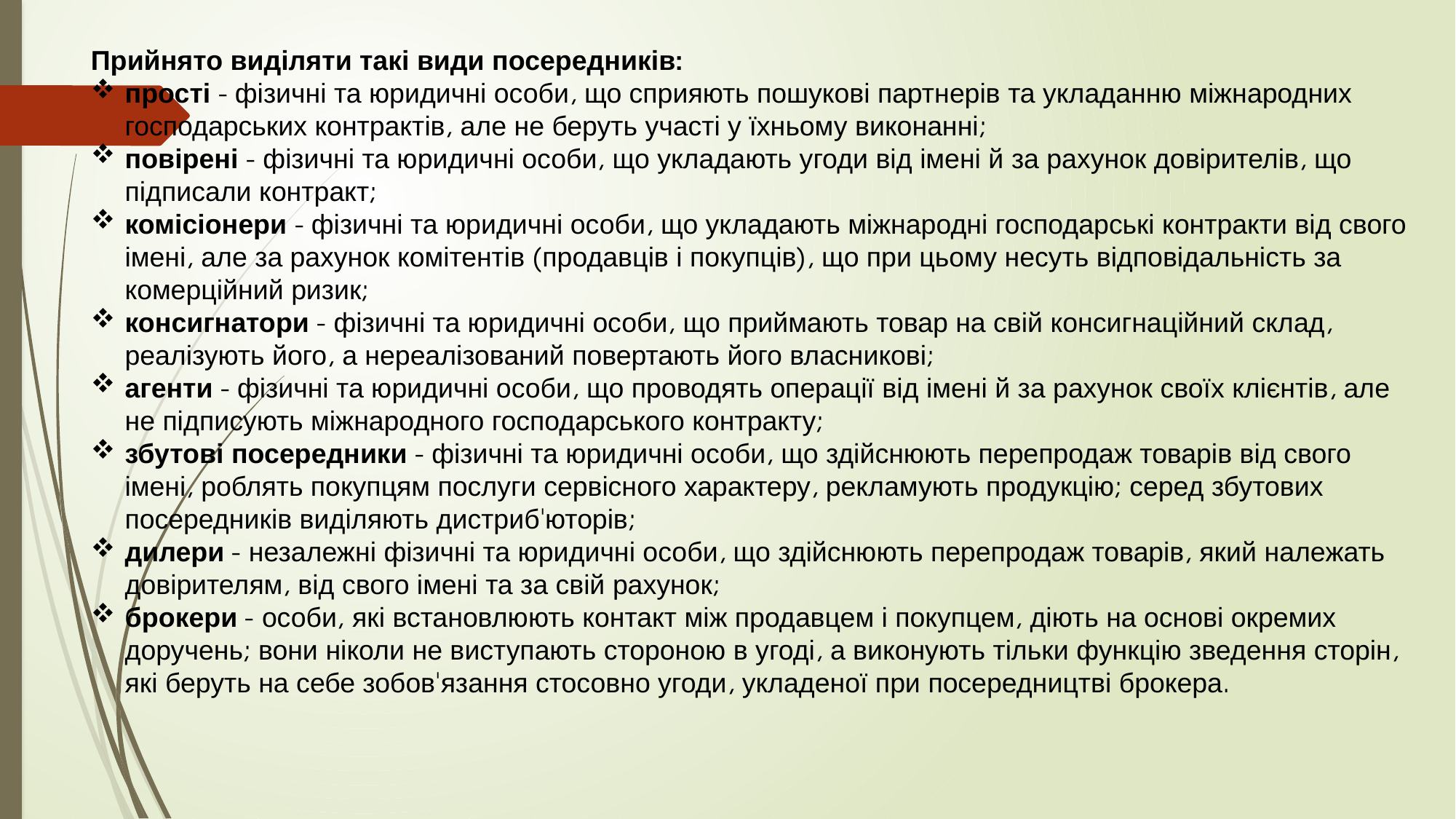

Прийнято виділяти такі види посередників:
прості - фізичні та юридичні особи, що сприяють пошукові партнерів та укладанню міжнародних господарських контрактів, але не беруть участі у їхньому виконанні;
повірені - фізичні та юридичні особи, що укладають угоди від імені й за рахунок довірителів, що підписали контракт;
комісіонери - фізичні та юридичні особи, що укладають міжнародні господарські контракти від свого імені, але за рахунок комітентів (продавців і покупців), що при цьому несуть відповідальність за комерційний ризик;
консигнатори - фізичні та юридичні особи, що приймають товар на свій консигнаційний склад, реалізують його, а нереалізований повертають його власникові;
агенти - фізичні та юридичні особи, що проводять операції від імені й за рахунок своїх клієнтів, але не підписують міжнародного господарського контракту;
збутові посередники - фізичні та юридичні особи, що здійснюють перепродаж товарів від свого імені, роблять покупцям послуги сервісного характеру, рекламують продукцію; серед збутових посередників виділяють дистриб'юторів;
дилери - незалежні фізичні та юридичні особи, що здійснюють перепродаж товарів, який належать довірителям, від свого імені та за свій рахунок;
брокери - особи, які встановлюють контакт між продавцем і покупцем, діють на основі окремих доручень; вони ніколи не виступають стороною в угоді, а виконують тільки функцію зведення сторін, які беруть на себе зобов'язання стосовно угоди, укладеної при посередництві брокера.